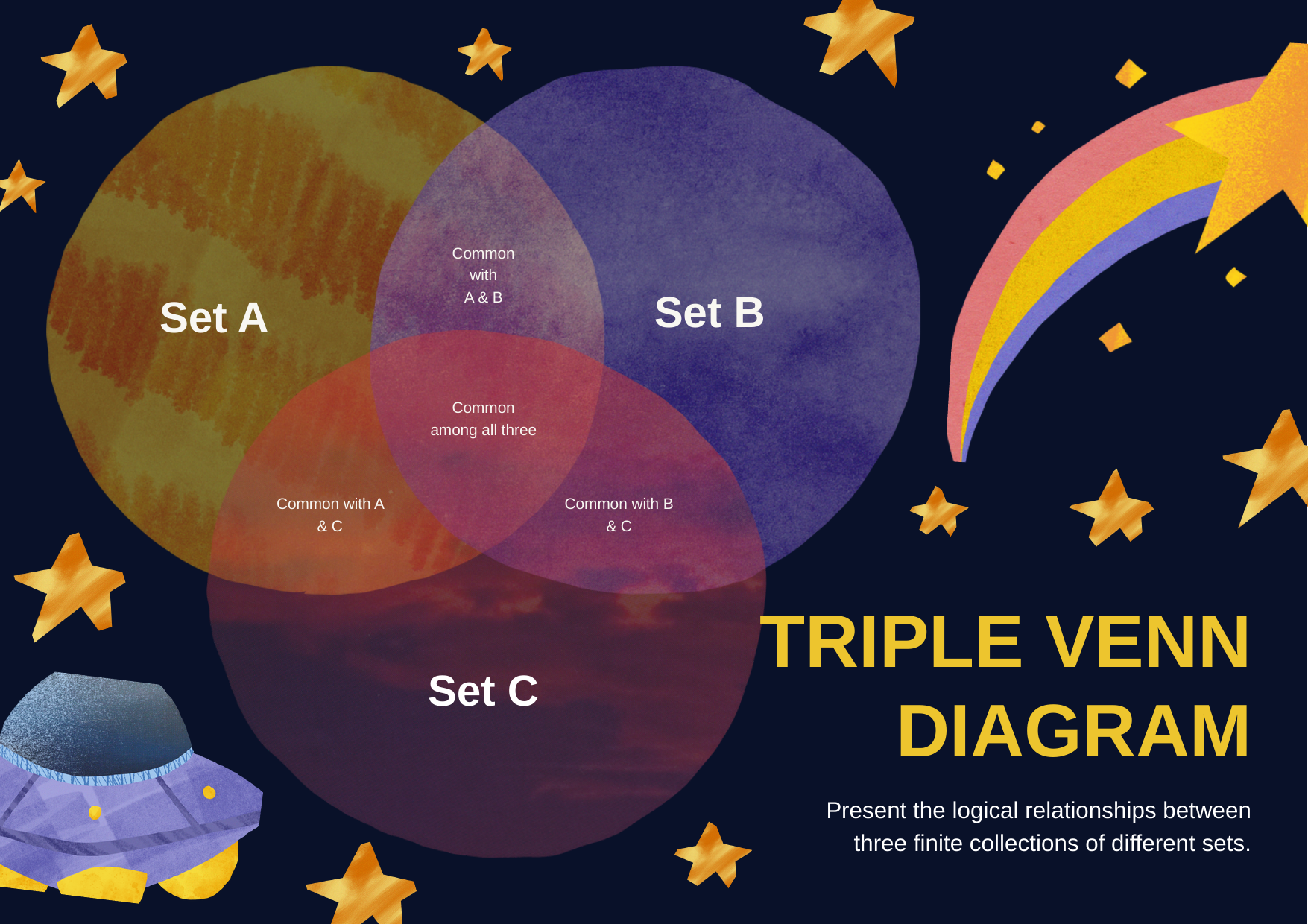

Common
with
A & B
Set B
Set A

Common among all three

Common with A & C
Common with B & C

TRIPLE VENN DIAGRAM
Set C

Present the logical relationships between three finite collections of different sets.